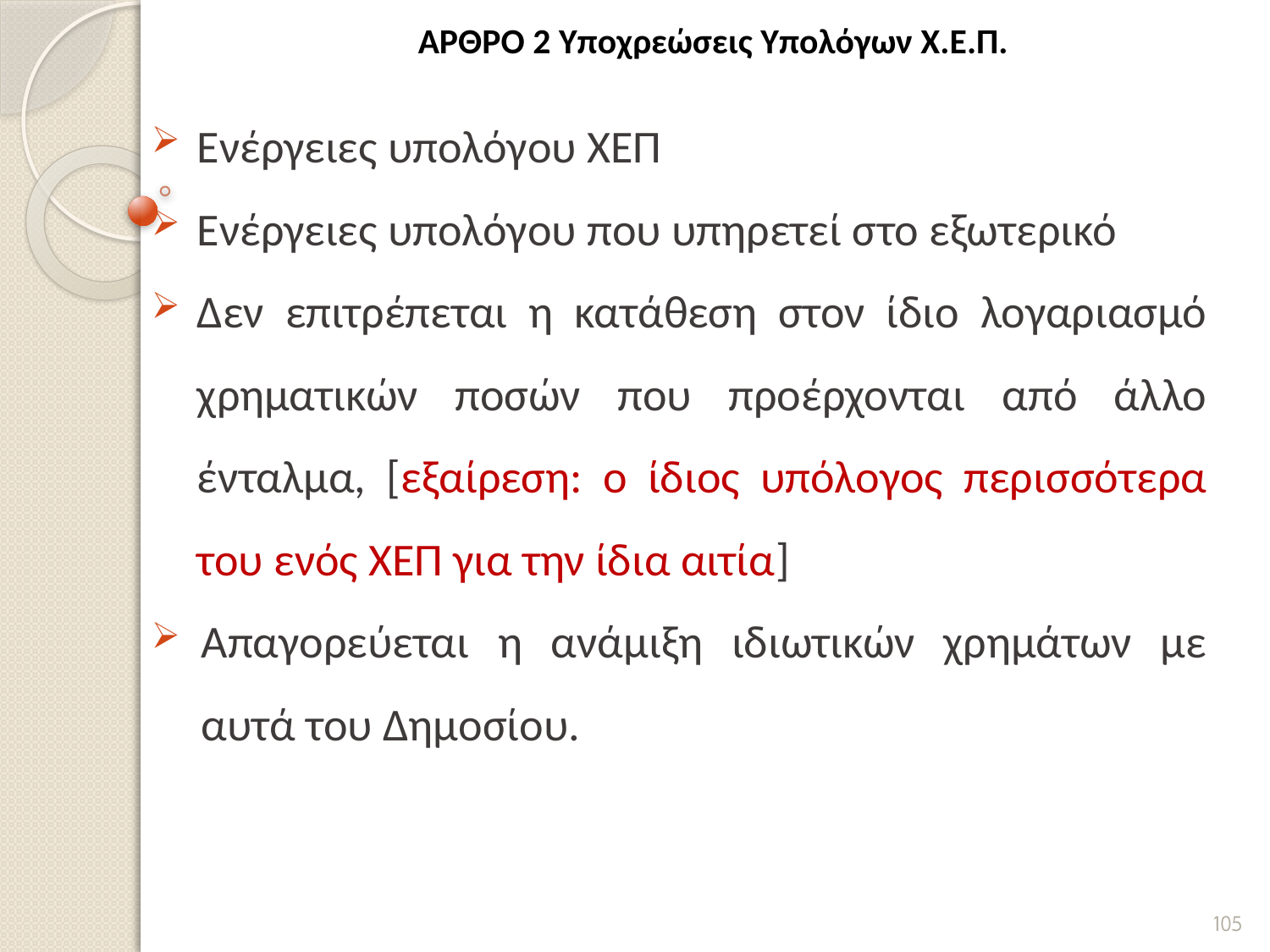

# ΆΡΘΡΟ 2 Υποχρεώσεις Υπολόγων Χ.Ε.Π.
Ενέργειες υπολόγου ΧΕΠ
Ενέργειες υπολόγου που υπηρετεί στο εξωτερικό
Δεν επιτρέπεται η κατάθεση στον ίδιο λογαριασμό χρηματικών ποσών που προέρχονται από άλλο ένταλμα, [εξαίρεση: ο ίδιος υπόλογος περισσότερα του ενός ΧΕΠ για την ίδια αιτία]
Απαγορεύεται η ανάμιξη ιδιωτικών χρημάτων με αυτά του Δημοσίου.

105